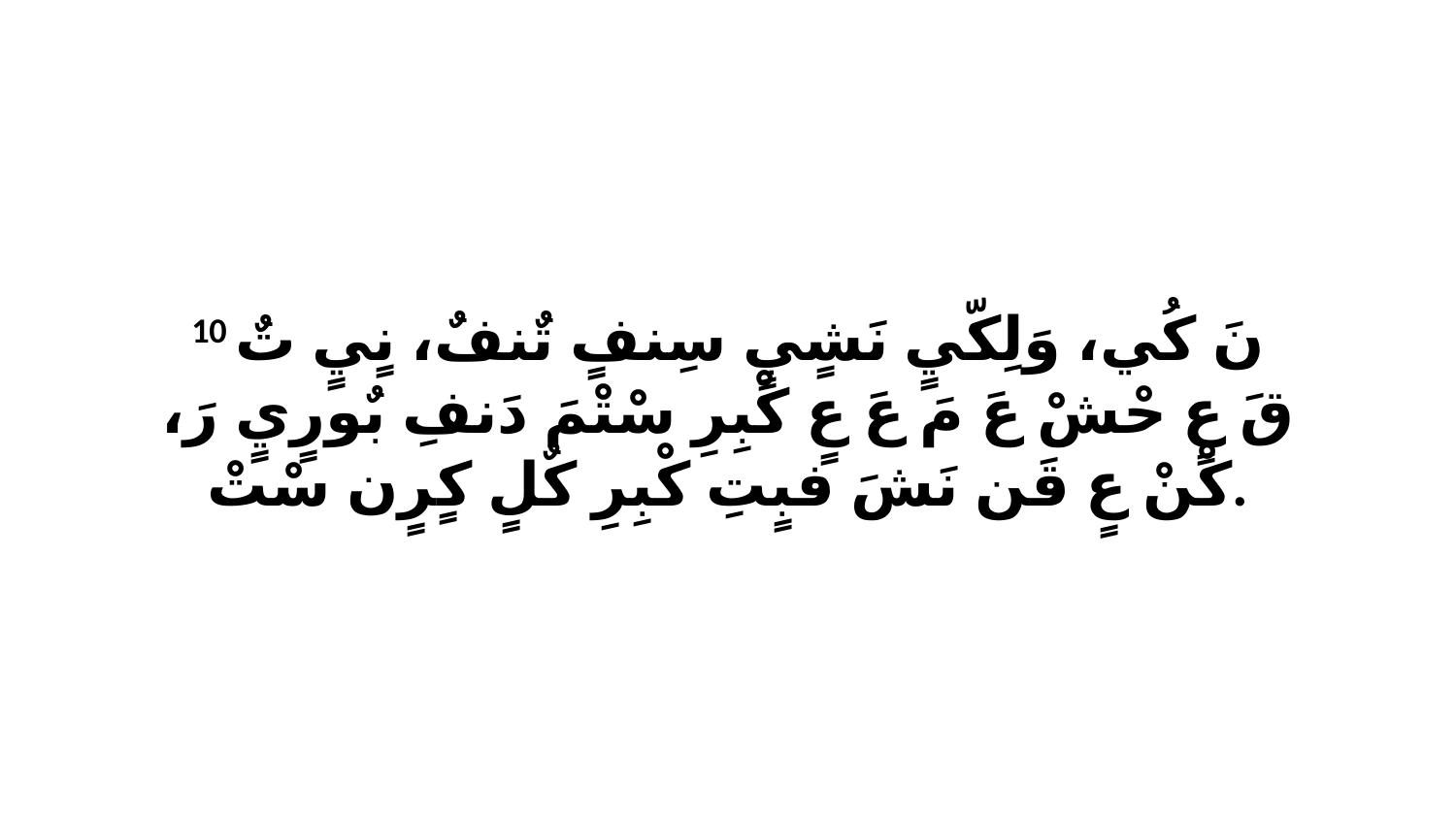

10 نَ كُي، وَلِكّيٍ نَشٍيٍ سِنفٍ تٌنفٌ، نٍيٍ تٌ قَ عٍ حْشْ عَ مَ عَ عٍ كْبِرِ سْتْمَ دَنفِ بٌورٍيٍ رَ، كْنْ عٍ قَن نَشَ فبٍتِ كْبِرِ كٌلٍ كٍرٍن سْتْ.